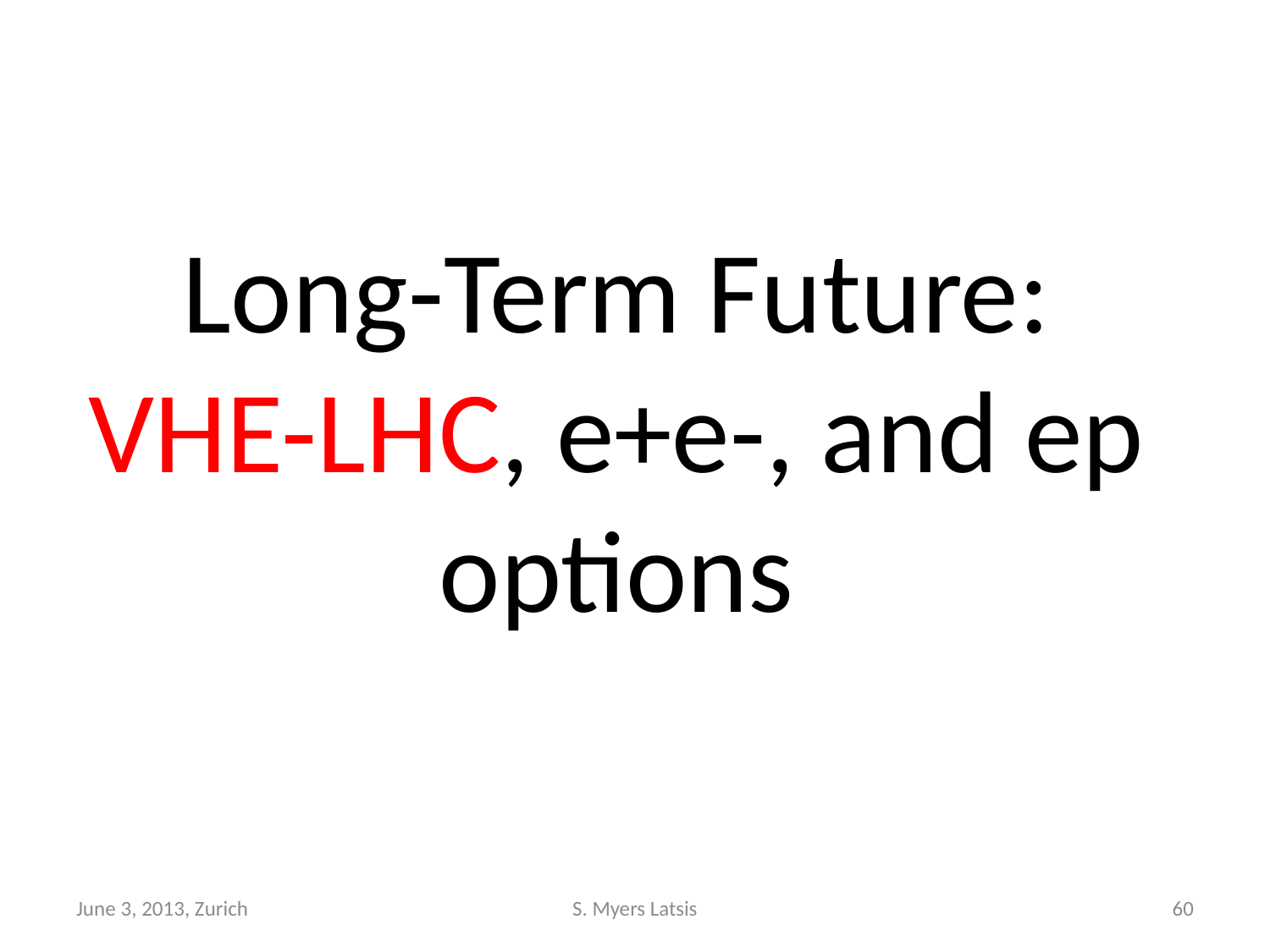

# Long-Term Future: VHE-LHC, e+e-, and ep options
June 3, 2013, Zurich
S. Myers Latsis
60